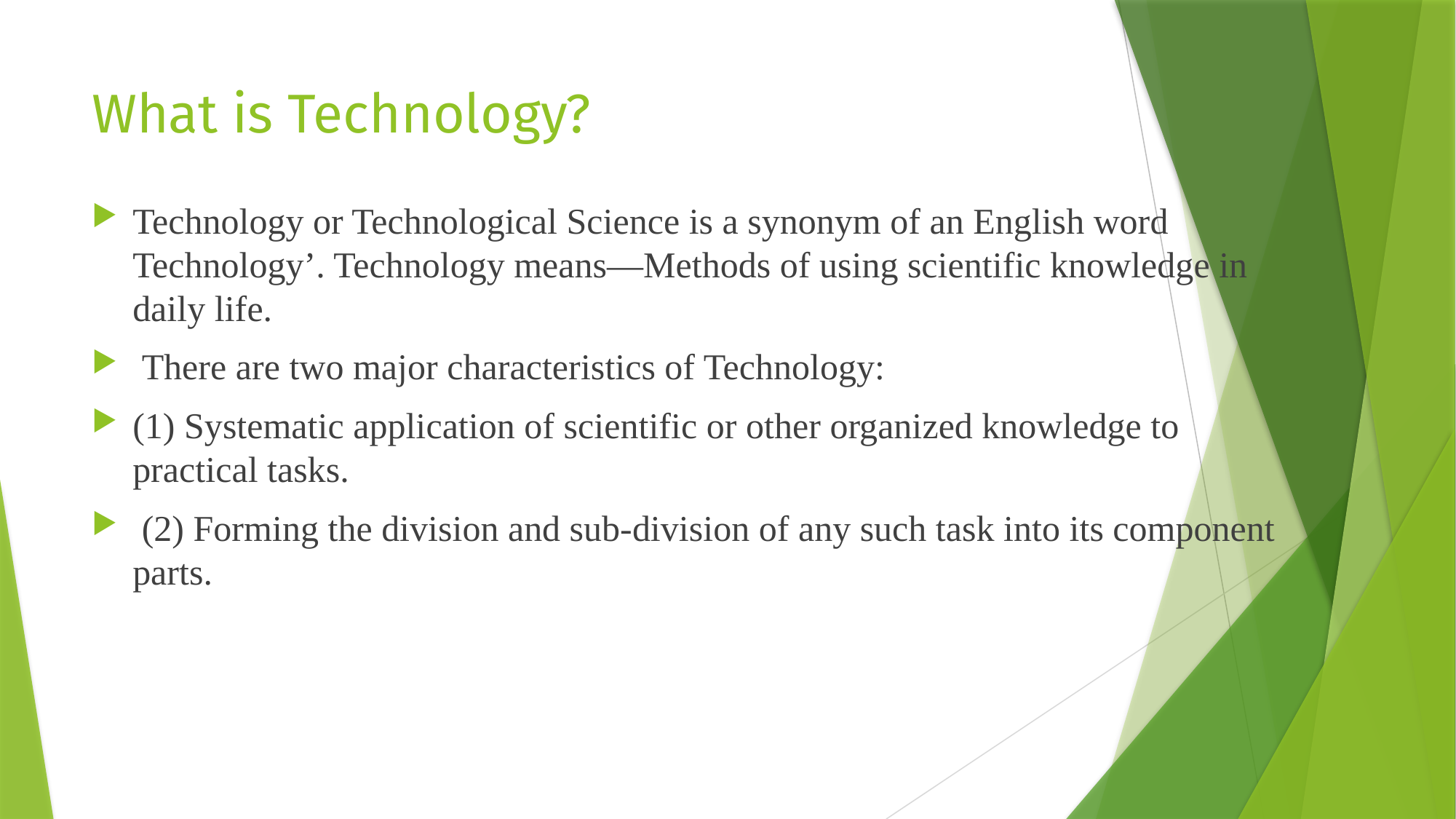

# What is Technology?
Technology or Technological Science is a synonym of an English word Technology’. Technology means—Methods of using scientific knowledge in daily life.
 There are two major characteristics of Technology:
(1) Systematic application of scientific or other organized knowledge to practical tasks.
 (2) Forming the division and sub-division of any such task into its component parts.